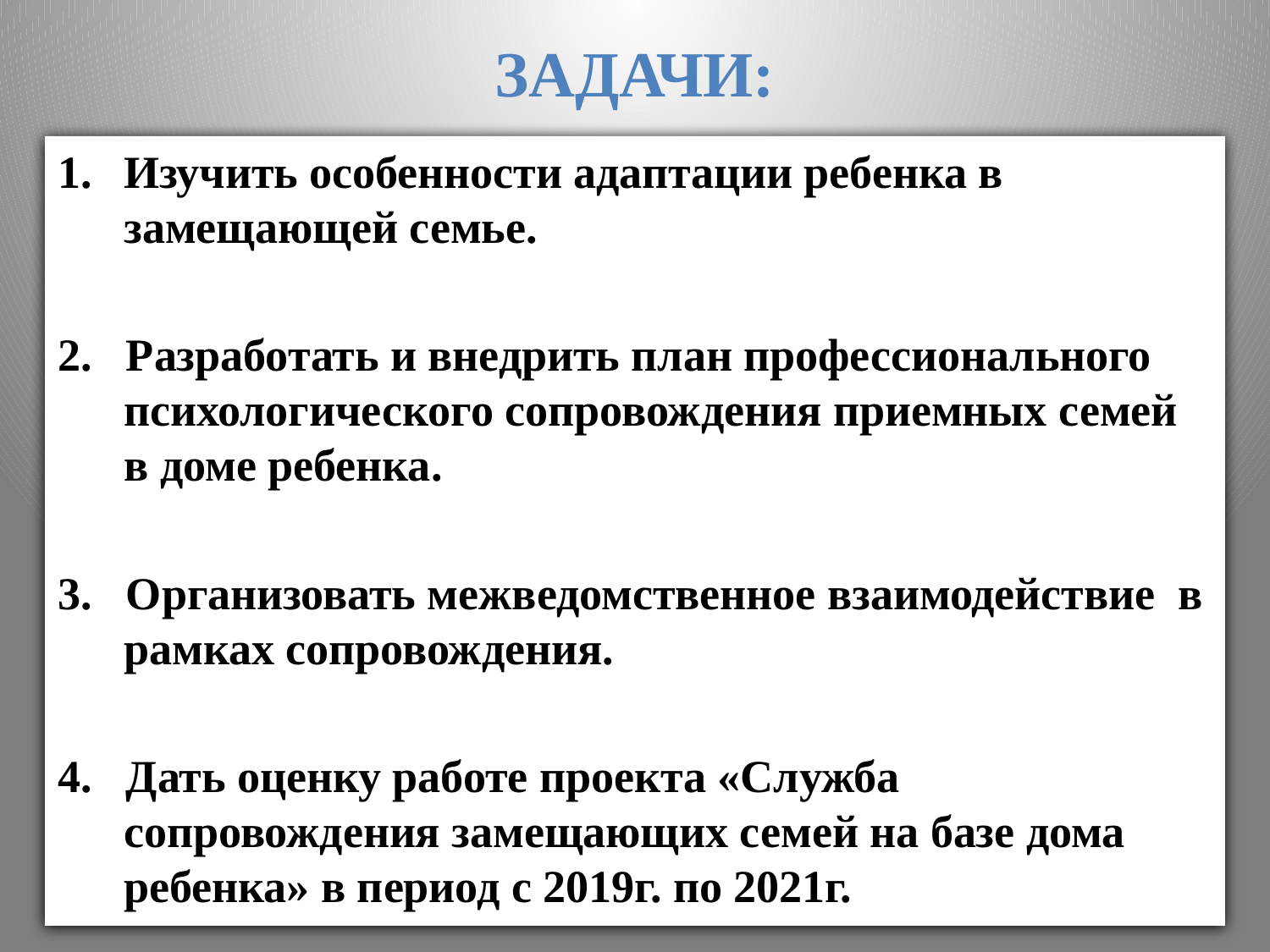

# Задачи:
Изучить особенности адаптации ребенка в замещающей семье.

2.   Разработать и внедрить план профессионального психологического сопровождения приемных семей в доме ребенка.

3.   Организовать межведомственное взаимодействие  в рамках сопровождения.

4.   Дать оценку работе проекта «Служба сопровождения замещающих семей на базе дома ребенка» в период с 2019г. по 2021г.